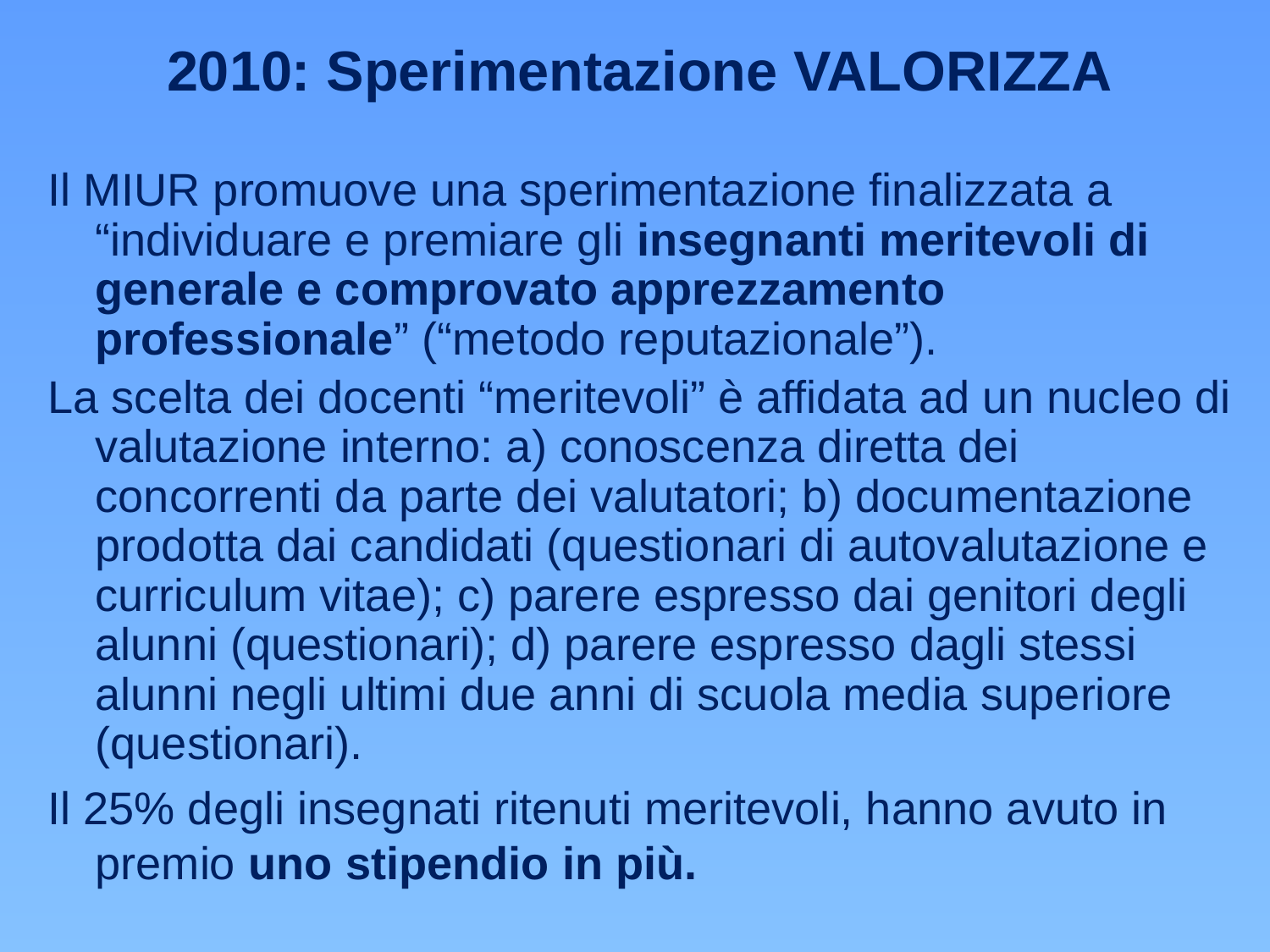

2010: Sperimentazione VALORIZZA

Il MIUR promuove una sperimentazione finalizzata a “individuare e premiare gli insegnanti meritevoli di generale e comprovato apprezzamento professionale” (“metodo reputazionale”).
La scelta dei docenti “meritevoli” è affidata ad un nucleo di valutazione interno: a) conoscenza diretta dei concorrenti da parte dei valutatori; b) documentazione prodotta dai candidati (questionari di autovalutazione e curriculum vitae); c) parere espresso dai genitori degli alunni (questionari); d) parere espresso dagli stessi alunni negli ultimi due anni di scuola media superiore (questionari).
Il 25% degli insegnati ritenuti meritevoli, hanno avuto in premio uno stipendio in più.